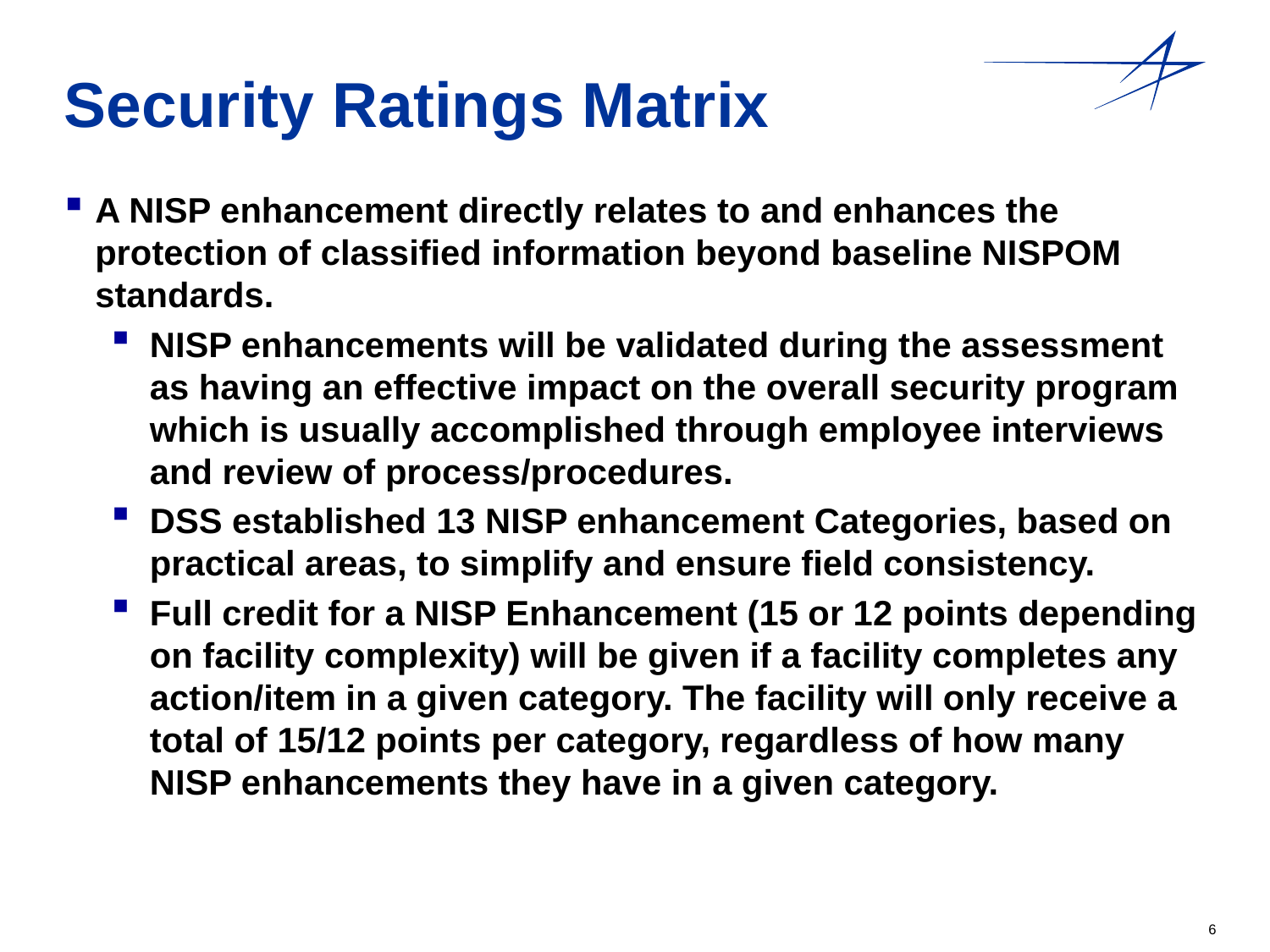

# Security Ratings Matrix
A NISP enhancement directly relates to and enhances the protection of classified information beyond baseline NISPOM standards.
NISP enhancements will be validated during the assessment as having an effective impact on the overall security program which is usually accomplished through employee interviews and review of process/procedures.
DSS established 13 NISP enhancement Categories, based on practical areas, to simplify and ensure field consistency.
Full credit for a NISP Enhancement (15 or 12 points depending on facility complexity) will be given if a facility completes any action/item in a given category. The facility will only receive a total of 15/12 points per category, regardless of how many NISP enhancements they have in a given category.